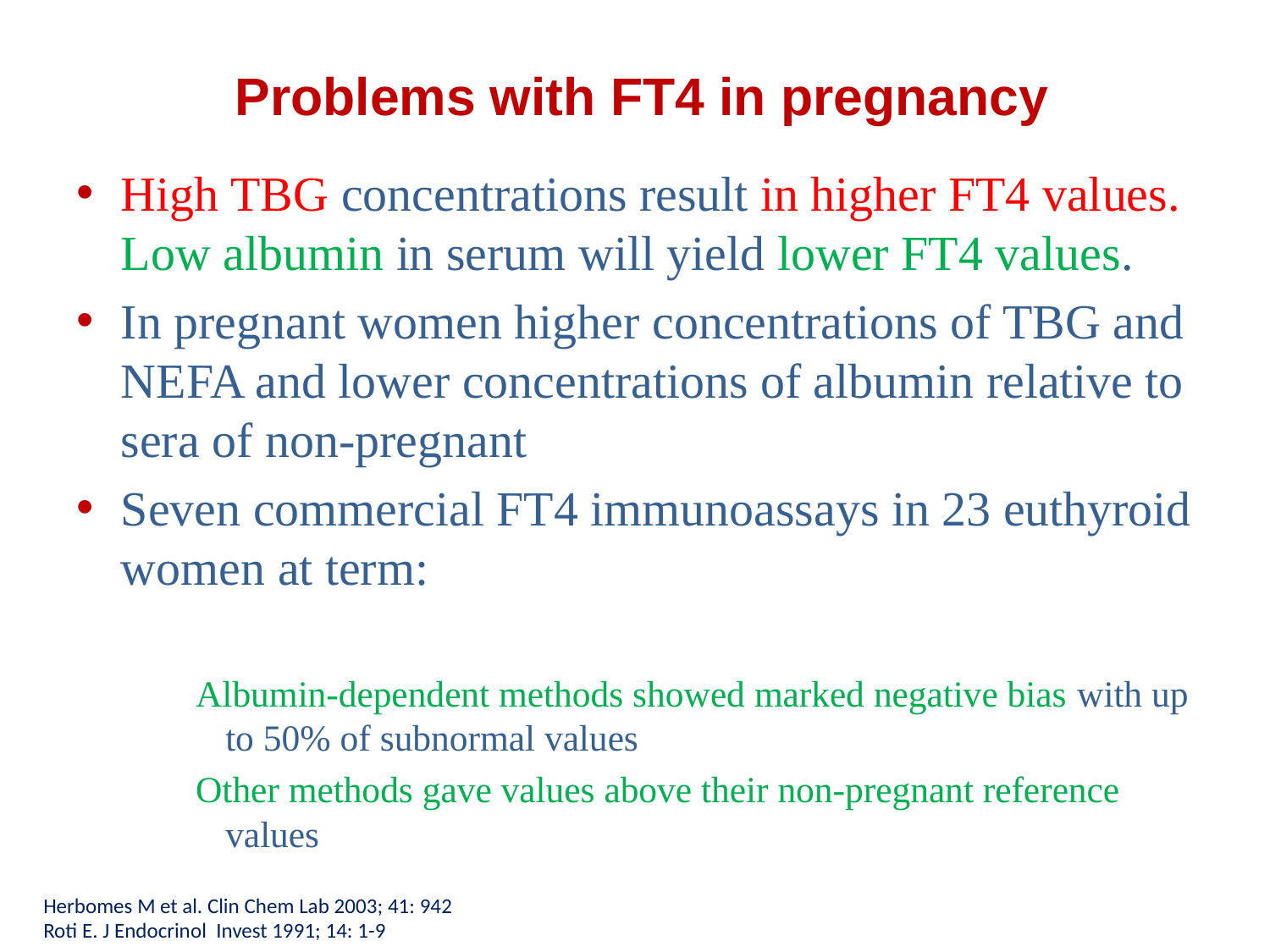

Problems with FT4 in pregnancy
High TBG concentrations result in higher FT4 values. Low albumin in serum will yield lower FT4 values.
In pregnant women higher concentrations of TBG and NEFA and lower concentrations of albumin relative to sera of non-pregnant
Seven commercial FT4 immunoassays in 23 euthyroid women at term:

Albumin-dependent methods showed marked negative bias with up to 50% of subnormal values
Other methods gave values above their non-pregnant reference values
Herbomes M et al. Clin Chem Lab 2003; 41: 942
Roti E. J Endocrinol  Invest 1991; 14: 1-9